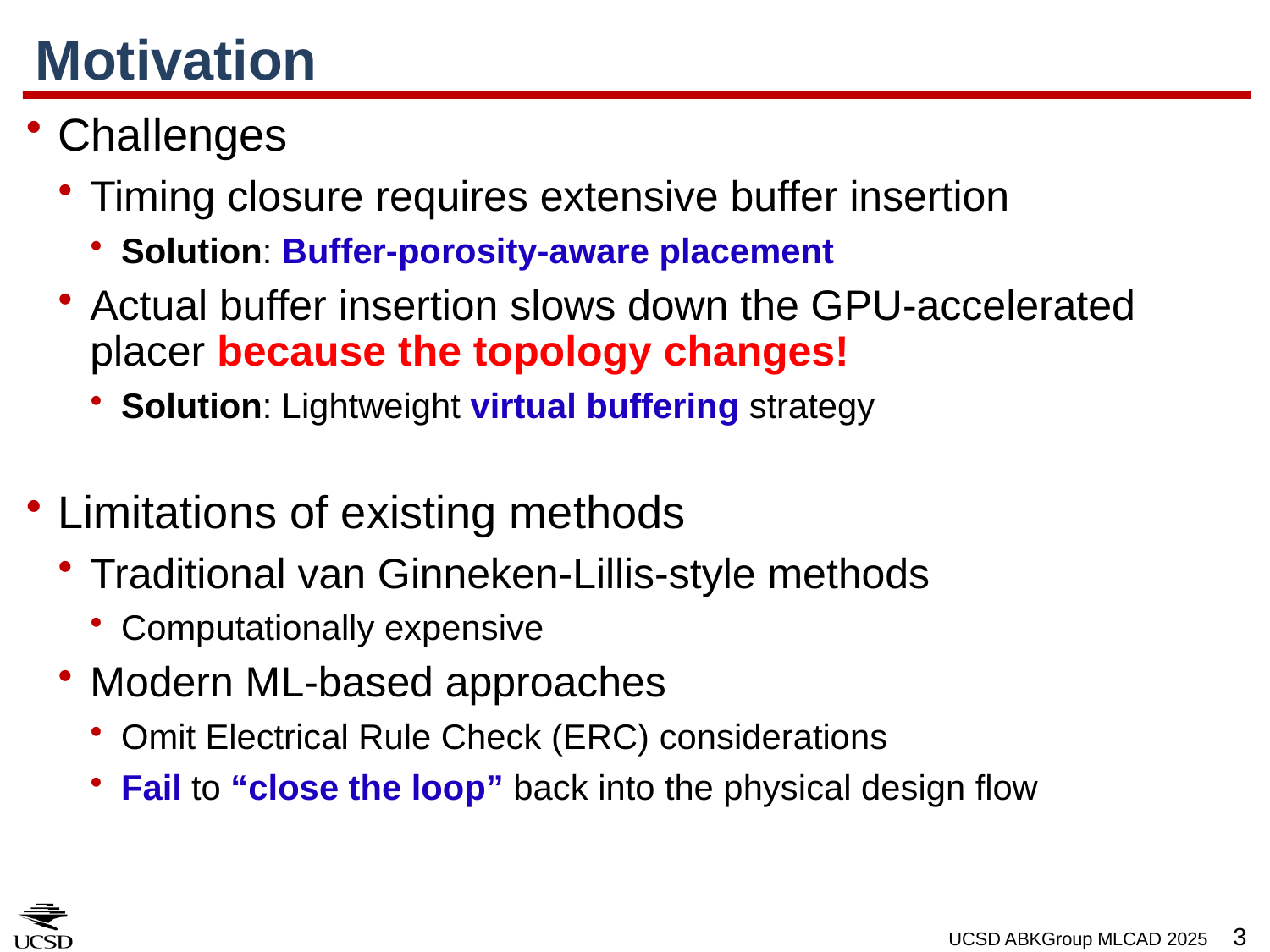

# Motivation
Challenges
Timing closure requires extensive buffer insertion
Solution: Buffer-porosity-aware placement
Actual buffer insertion slows down the GPU-accelerated placer because the topology changes!
Solution: Lightweight virtual buffering strategy

Limitations of existing methods
Traditional van Ginneken-Lillis-style methods
Computationally expensive
Modern ML-based approaches
Omit Electrical Rule Check (ERC) considerations
Fail to “close the loop” back into the physical design flow